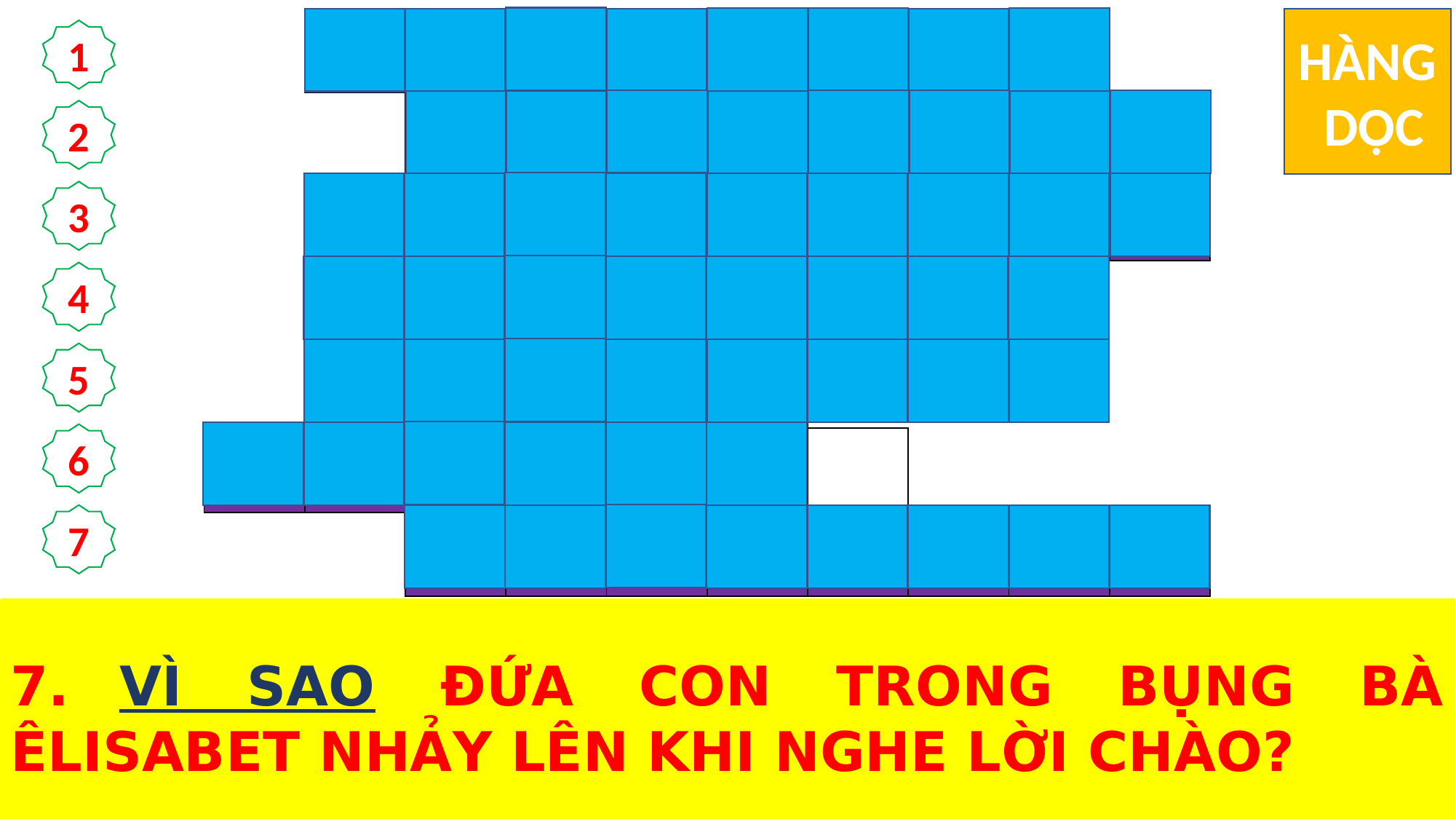

|  | T | H | Â | N | M | Ẫ | U |  |  |
| --- | --- | --- | --- | --- | --- | --- | --- | --- | --- |
|  |  | Ê | L | I | S | A | B | É | T |
|  | N | G | H | E | T | I | Ế | N | G |
|  | C | Ư | U | M | A | N | G |  |  |
|  | V | Ộ | I | V | Ã |  |  |  |  |
| C | Ó | P | H | Ú | C |  |  |  |  |
|  |  | V | U | I | S | Ư | Ớ | N | G |

HÀNG
 DỌC
1

2

3

4

5

6

7

2.	ĐỨC MARIA ĐẾN THĂM AI?
4.	VÀ NGƯỜI CON EM ĐANG … … CŨNG ĐƯỢC CHÚC PHÚC
1.	BỞI ĐÂU TÔI ĐƯỢC … … CHÚA TÔI ĐẾN VỚI TÔI THẾ NÀY ?
5.	ĐỨC MARIA LÊN ĐƯỜNG VỚI THÁI ĐỘ NHƯ THẾ NÀO?
3.	NÀY TAI TÔI VỪA … … EM CHÀO, THÌ ĐỨA CON TRONG BỤNG ĐÃ NHẢY LÊN VÌ VUI SƯỚNG
6.	BÀ ÊLISABET NHẬN XÉT ĐỨC MARIA LÀ NGƯỜI NHƯ THẾ NÀO KHI ĐƯỢC MANG THAI CON THIÊN CHÚA?
7.	VÌ SAO ĐỨA CON TRONG BỤNG BÀ ÊLISABET NHẢY LÊN KHI NGHE LỜI CHÀO?